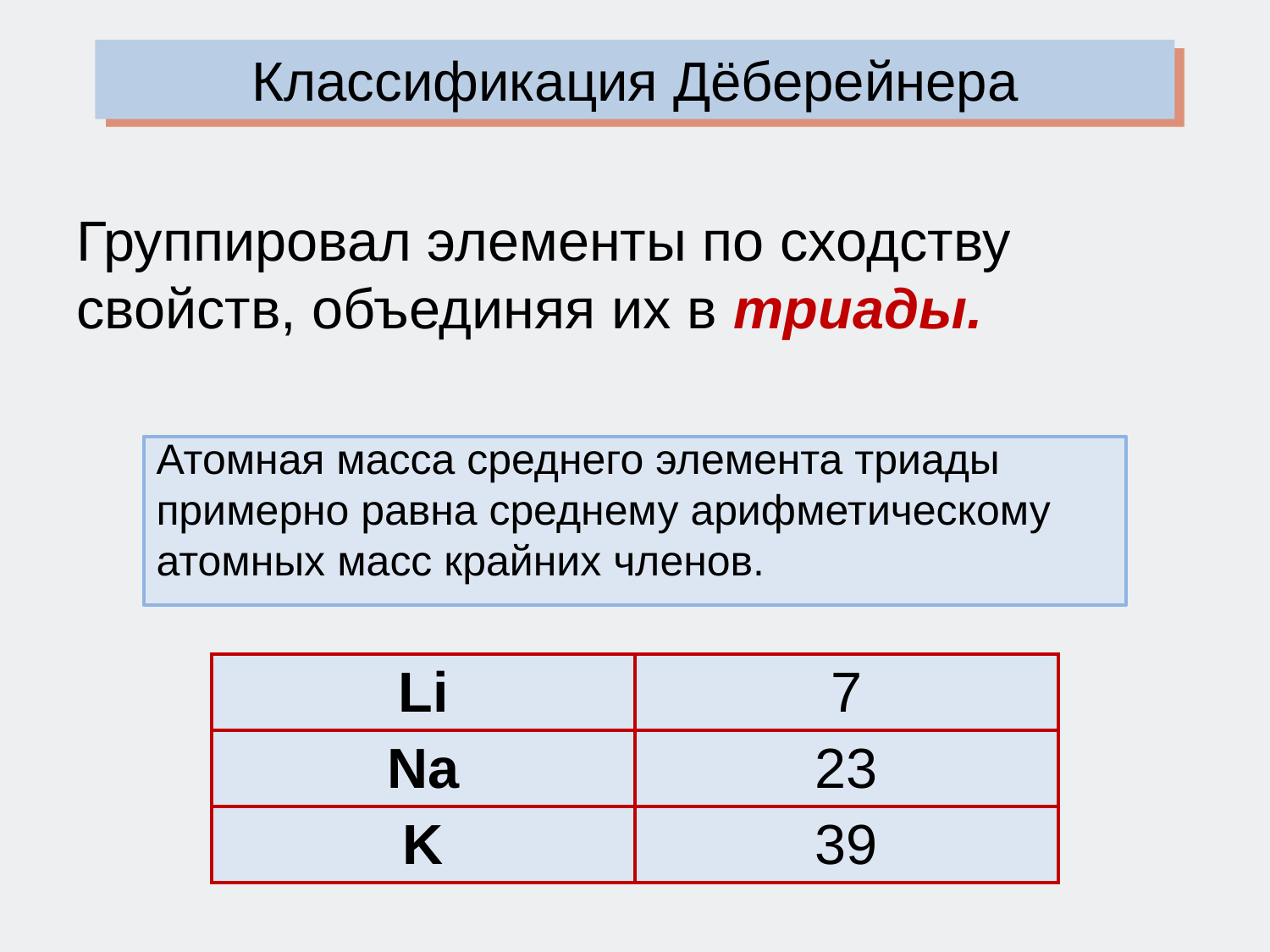

Классификация Дёберейнера
Группировал элементы по сходству свойств, объединяя их в триады.

Атомная масса среднего элемента триады примерно равна среднему арифметическому атомных масс крайних членов.

| Li | 7 |
| --- | --- |
| Na | 23 |
| K | 39 |